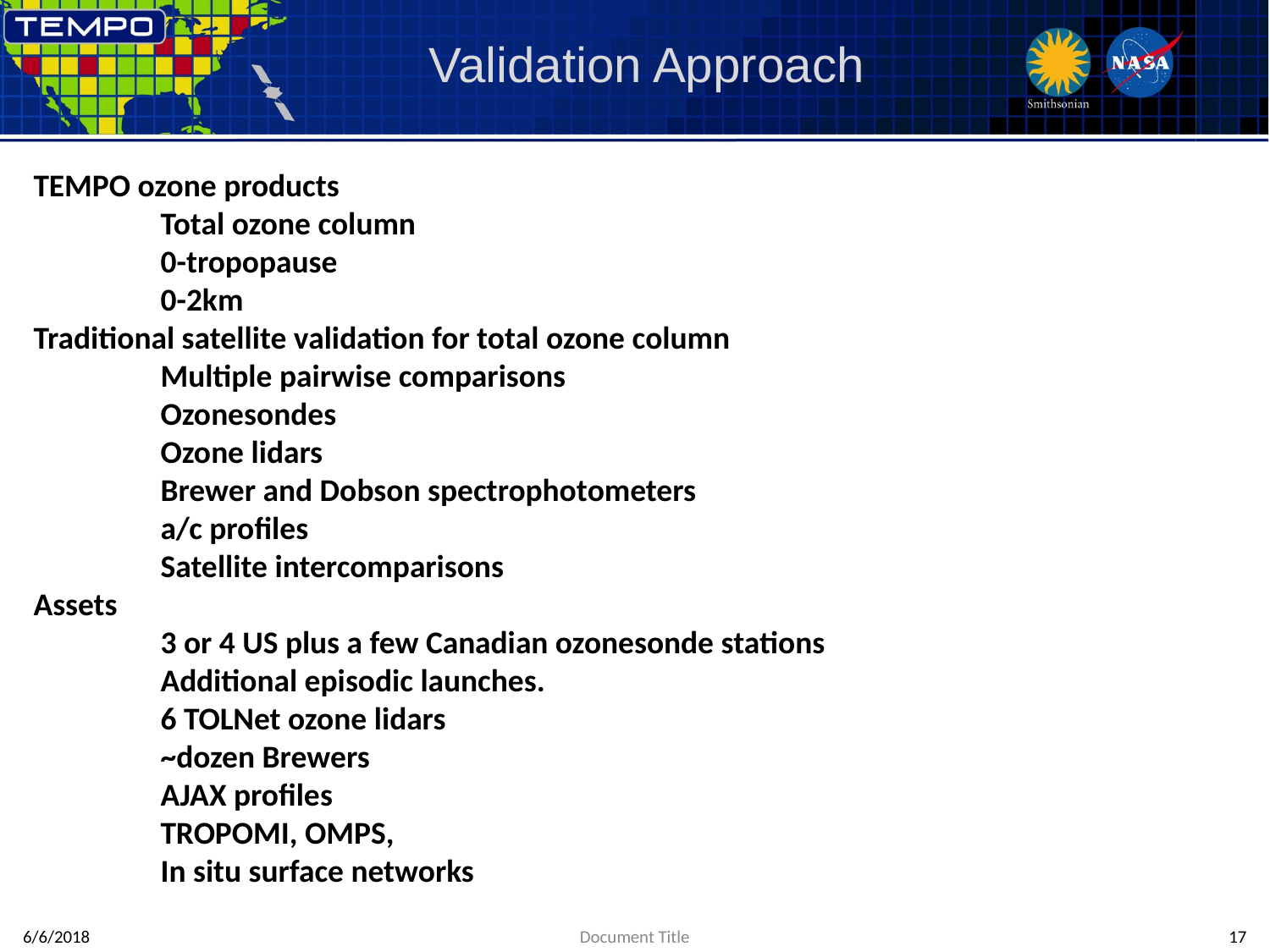

# Validation Approach
TEMPO ozone products
	Total ozone column
	0-tropopause
	0-2km
Traditional satellite validation for total ozone column
	Multiple pairwise comparisons
	Ozonesondes
	Ozone lidars
	Brewer and Dobson spectrophotometers
	a/c profiles
	Satellite intercomparisons
Assets
	3 or 4 US plus a few Canadian ozonesonde stations
	Additional episodic launches.
	6 TOLNet ozone lidars
	~dozen Brewers
	AJAX profiles
	TROPOMI, OMPS,
	In situ surface networks